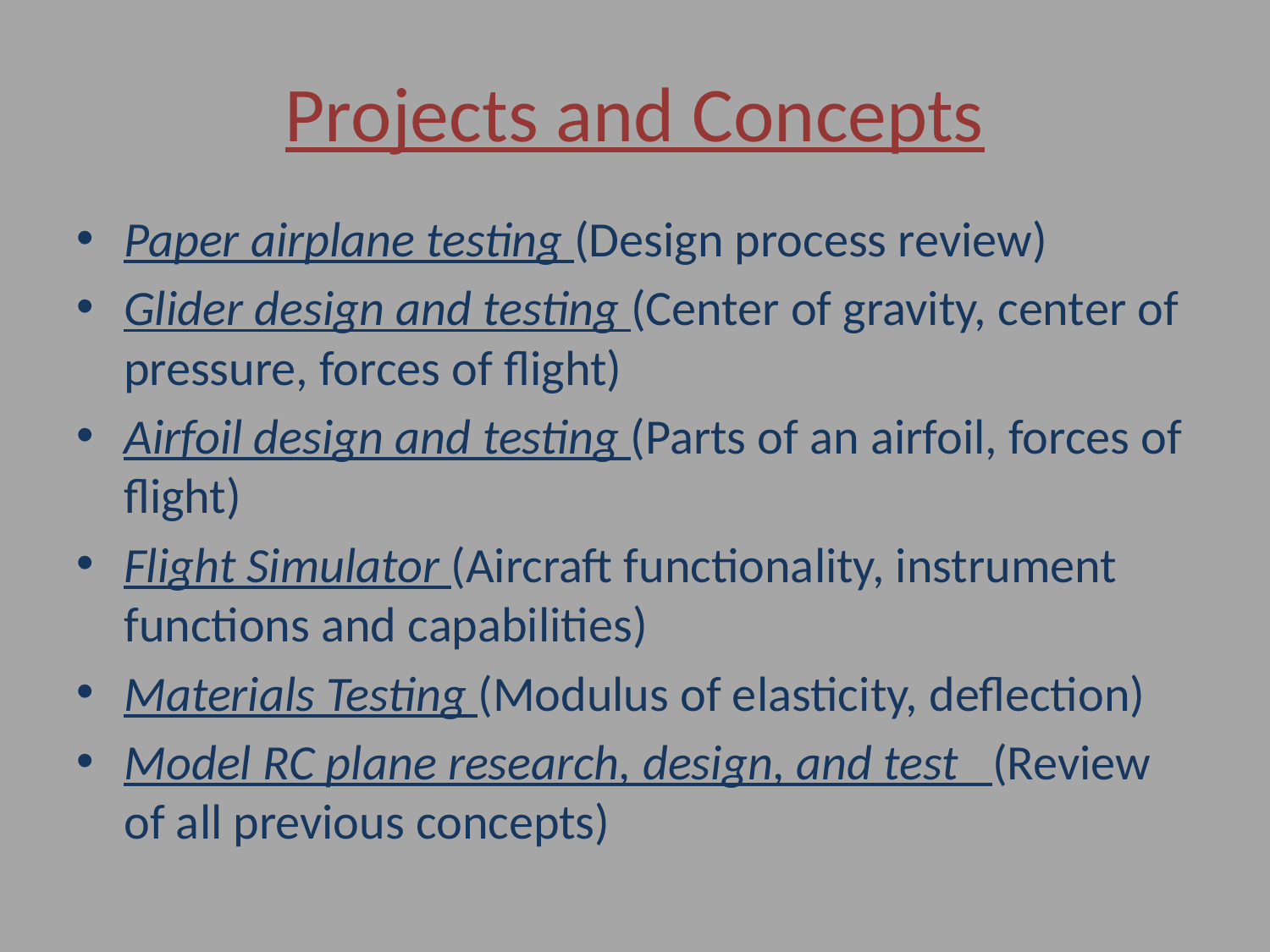

# Projects and Concepts
Paper airplane testing (Design process review)
Glider design and testing (Center of gravity, center of pressure, forces of flight)
Airfoil design and testing (Parts of an airfoil, forces of flight)
Flight Simulator (Aircraft functionality, instrument functions and capabilities)
Materials Testing (Modulus of elasticity, deflection)
Model RC plane research, design, and test   (Review of all previous concepts)